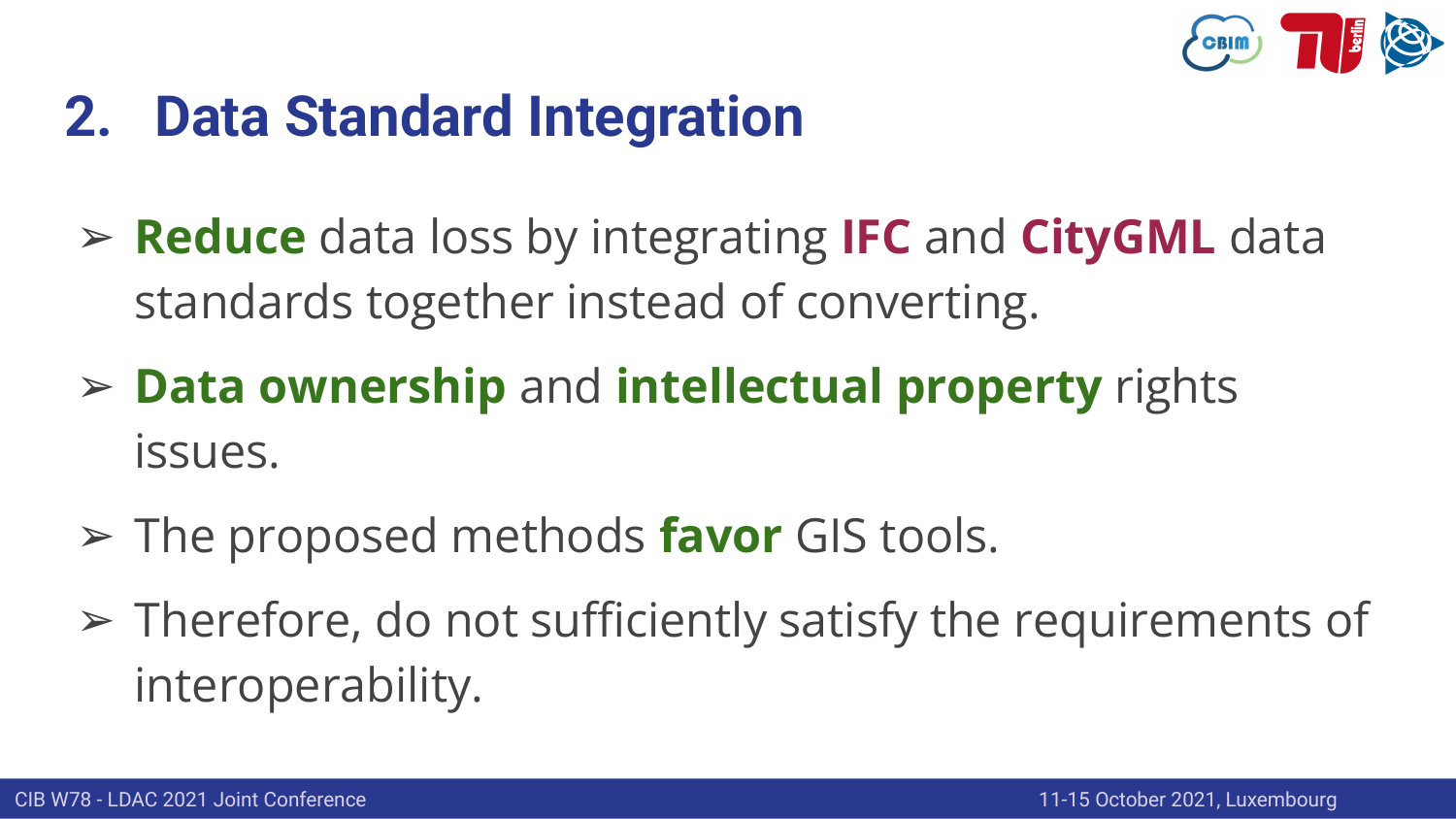

# 2.   Data Standard Integration
Reduce data loss by integrating IFC and CityGML data standards together instead of converting.
Data ownership and intellectual property rights issues.
The proposed methods favor GIS tools.
Therefore, do not sufficiently satisfy the requirements of interoperability.